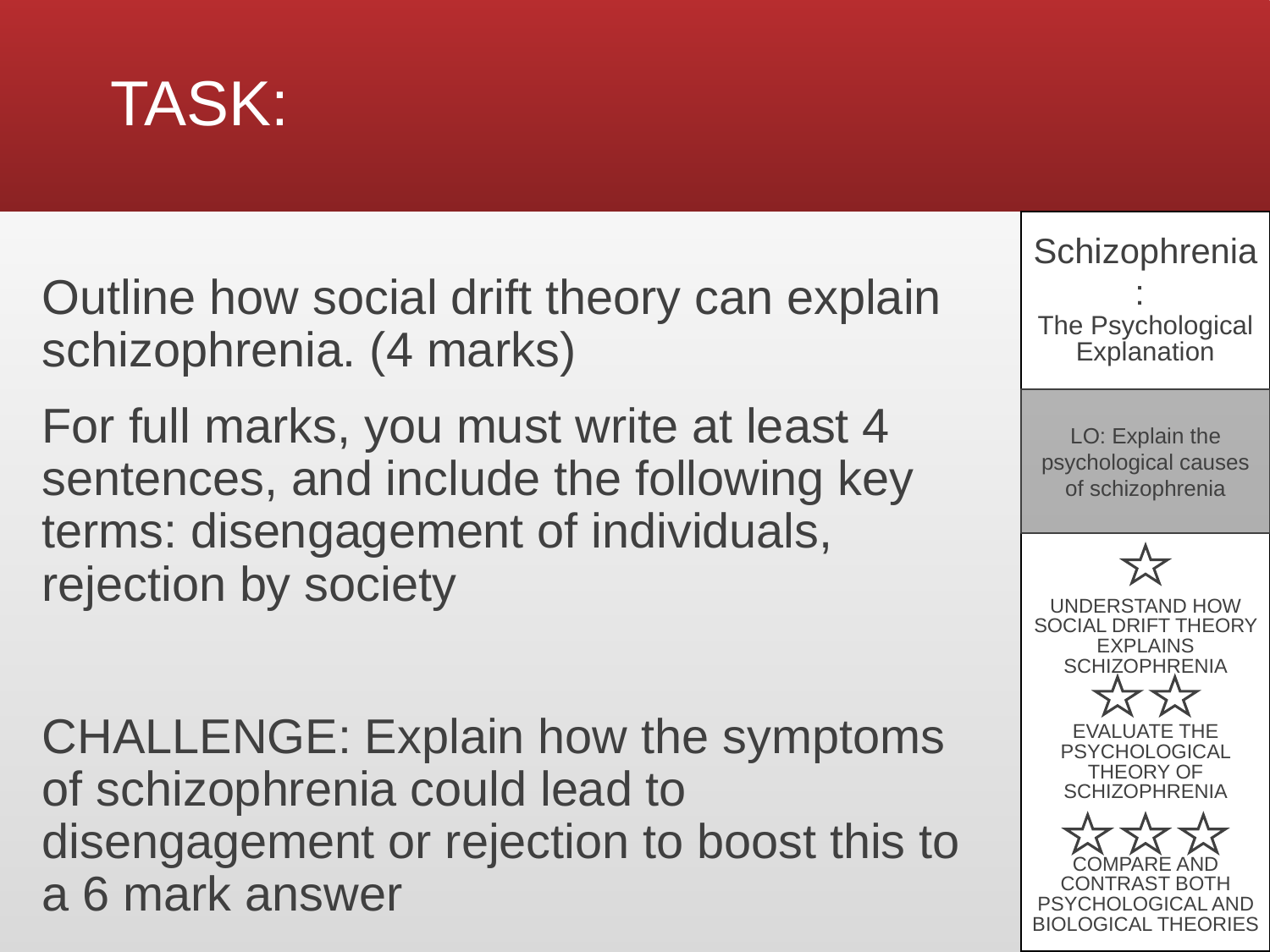

# TASK:
Schizophrenia:
The Psychological Explanation
Outline how social drift theory can explain schizophrenia. (4 marks)
For full marks, you must write at least 4 sentences, and include the following key terms: disengagement of individuals, rejection by society

CHALLENGE: Explain how the symptoms of schizophrenia could lead to disengagement or rejection to boost this to a 6 mark answer
LO: Explain the psychological causes of schizophrenia

UNDERSTAND HOW SOCIAL DRIFT THEORY EXPLAINS SCHIZOPHRENIA

EVALUATE THE PSYCHOLOGICAL THEORY OF SCHIZOPHRENIA

COMPARE AND CONTRAST BOTH PSYCHOLOGICAL AND BIOLOGICAL THEORIES